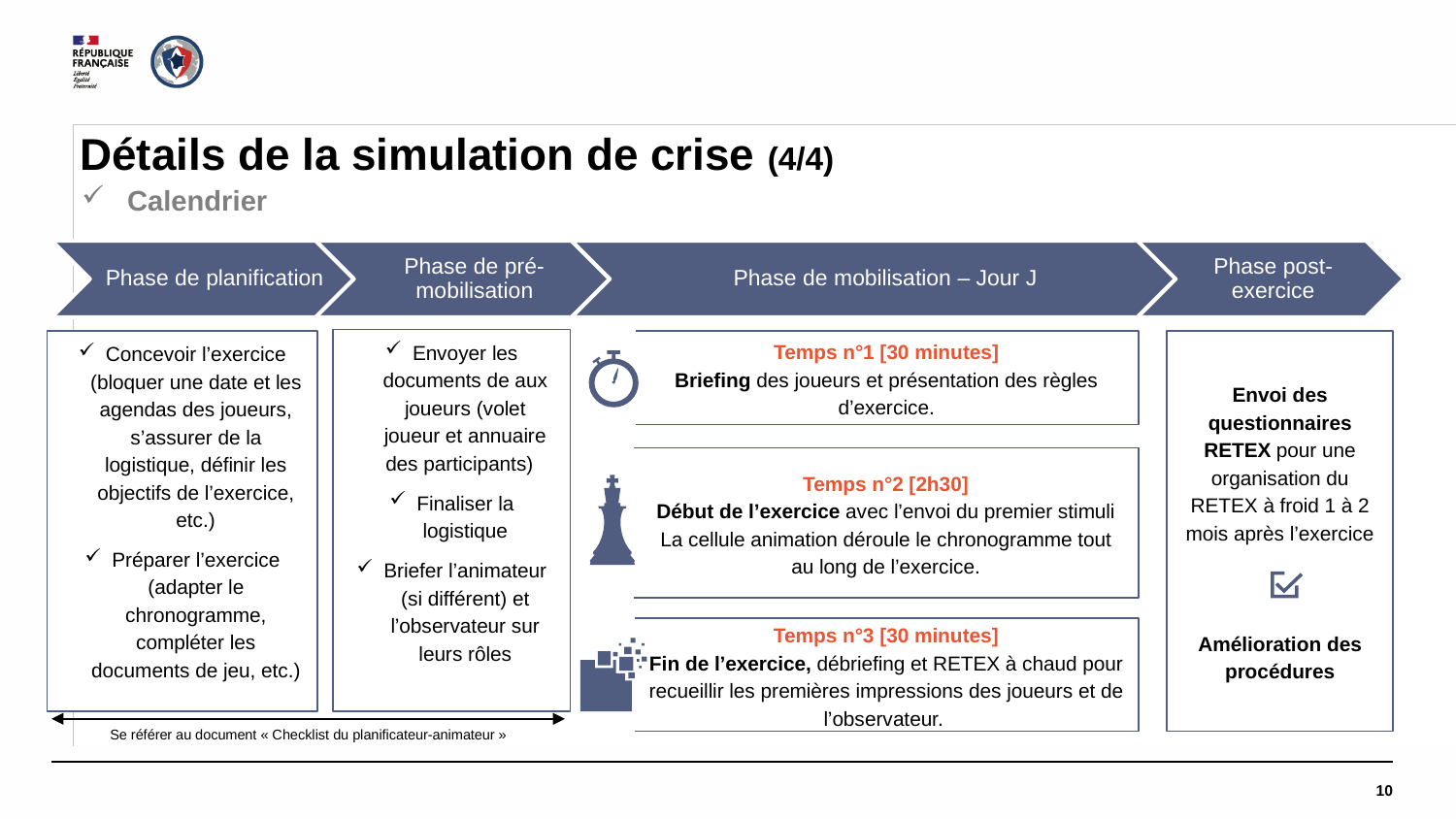

Détails de la simulation de crise (4/4)
Calendrier
Phase de planification
Phase de pré-mobilisation
Phase de mobilisation – Jour J
Phase post-exercice
Envoyer les documents de aux joueurs (volet joueur et annuaire des participants)
Finaliser la logistique
Briefer l’animateur (si différent) et l’observateur sur leurs rôles

Concevoir l’exercice (bloquer une date et les agendas des joueurs, s’assurer de la logistique, définir les objectifs de l’exercice, etc.)
Préparer l’exercice (adapter le chronogramme, compléter les documents de jeu, etc.)

Temps n°1 [30 minutes]
Briefing des joueurs et présentation des règles d’exercice.
Envoi des questionnaires RETEX pour une organisation du RETEX à froid 1 à 2 mois après l’exercice

Amélioration des procédures

Temps n°2 [2h30]
Début de l’exercice avec l’envoi du premier stimuli
La cellule animation déroule le chronogramme tout au long de l’exercice.

Temps n°3 [30 minutes]
Fin de l’exercice, débriefing et RETEX à chaud pour recueillir les premières impressions des joueurs et de l’observateur.

Se référer au document « Checklist du planificateur-animateur »
10